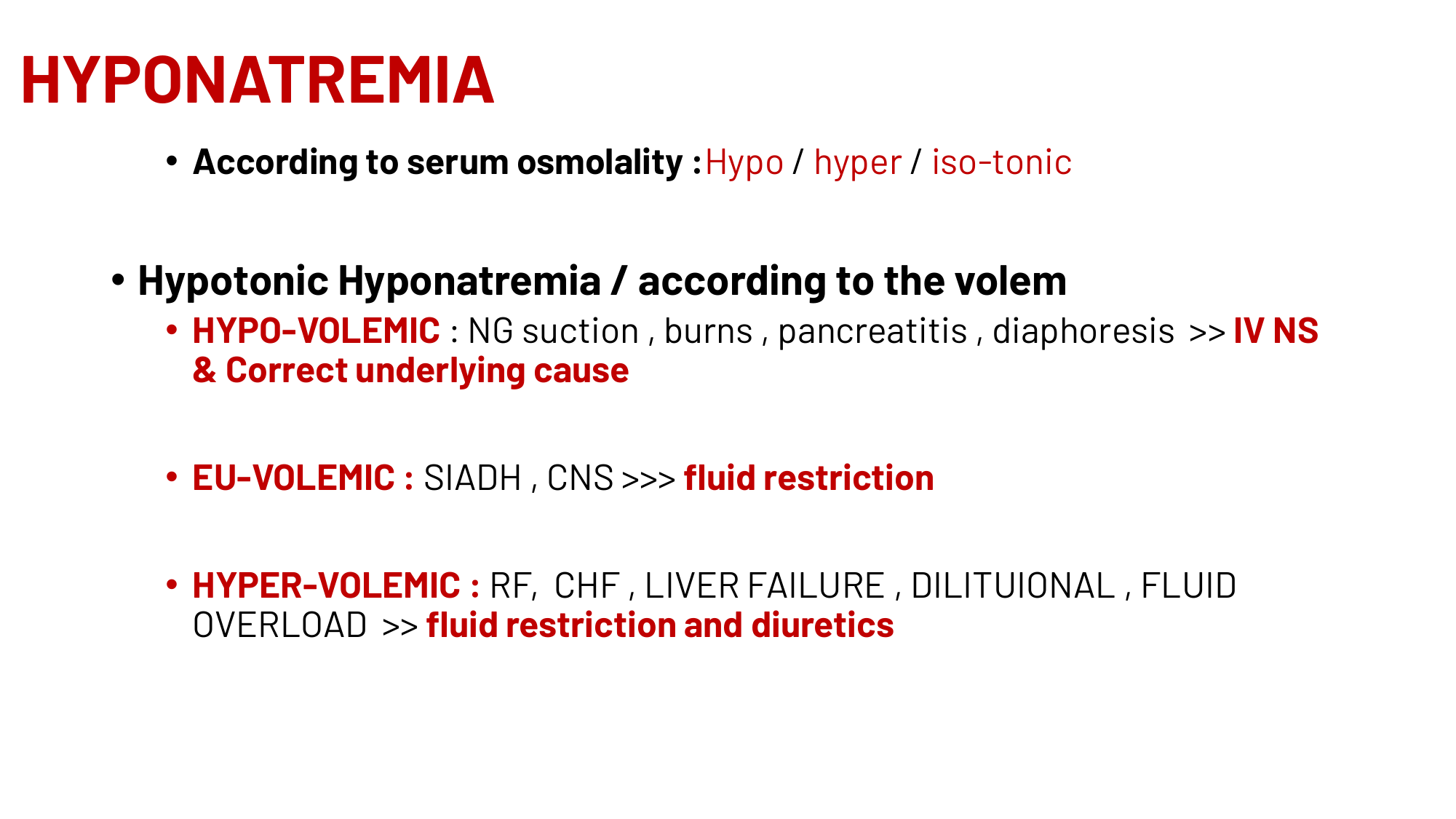

# HYPONATREMIA
According to serum osmolality :Hypo / hyper / iso-tonic

Hypotonic Hyponatremia / according to the volem
HYPO-VOLEMIC : NG suction , burns , pancreatitis , diaphoresis  >> IV NS & Correct underlying cause

EU-VOLEMIC : SIADH , CNS >>> fluid restriction

HYPER-VOLEMIC : RF,  CHF , LIVER FAILURE , DILITUIONAL , FLUID OVERLOAD  >> fluid restriction and diuretics